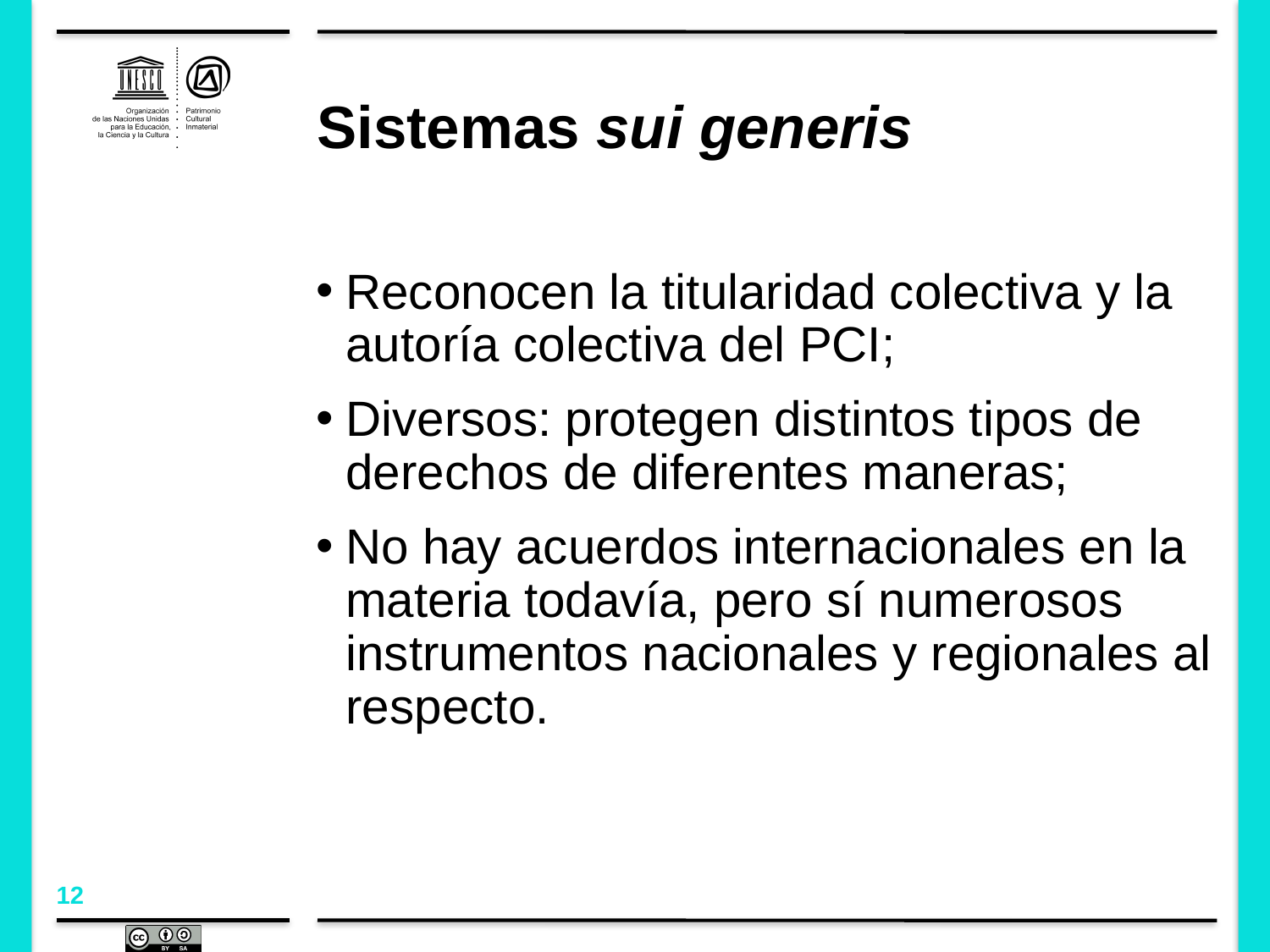

# Sistemas sui generis
Reconocen la titularidad colectiva y la autoría colectiva del PCI;
Diversos: protegen distintos tipos de derechos de diferentes maneras;
No hay acuerdos internacionales en la materia todavía, pero sí numerosos instrumentos nacionales y regionales al respecto.